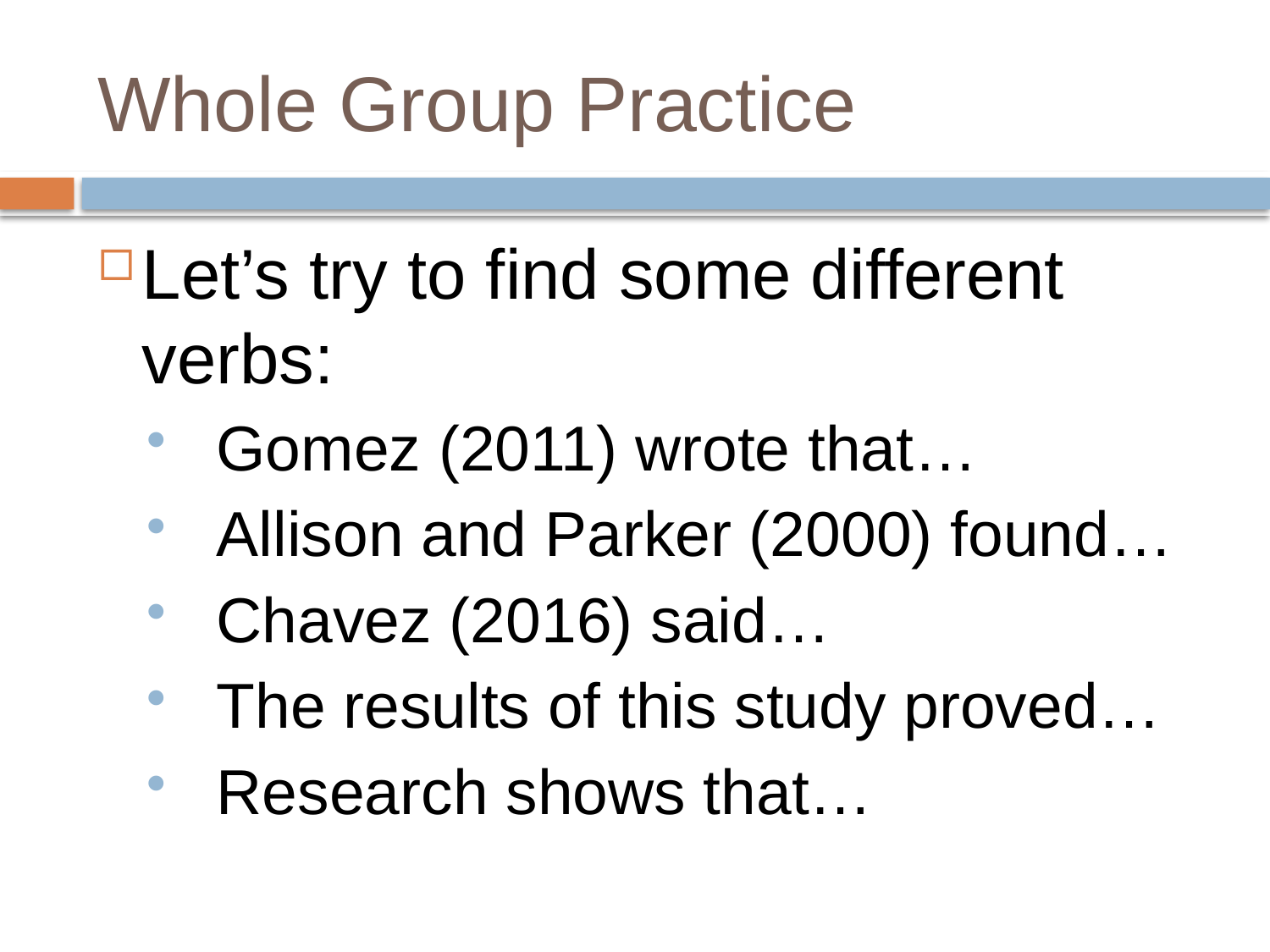

# Whole Group Practice
Let’s try to find some different verbs:
Gomez (2011) wrote that…
Allison and Parker (2000) found…
Chavez (2016) said…
The results of this study proved…
Research shows that…